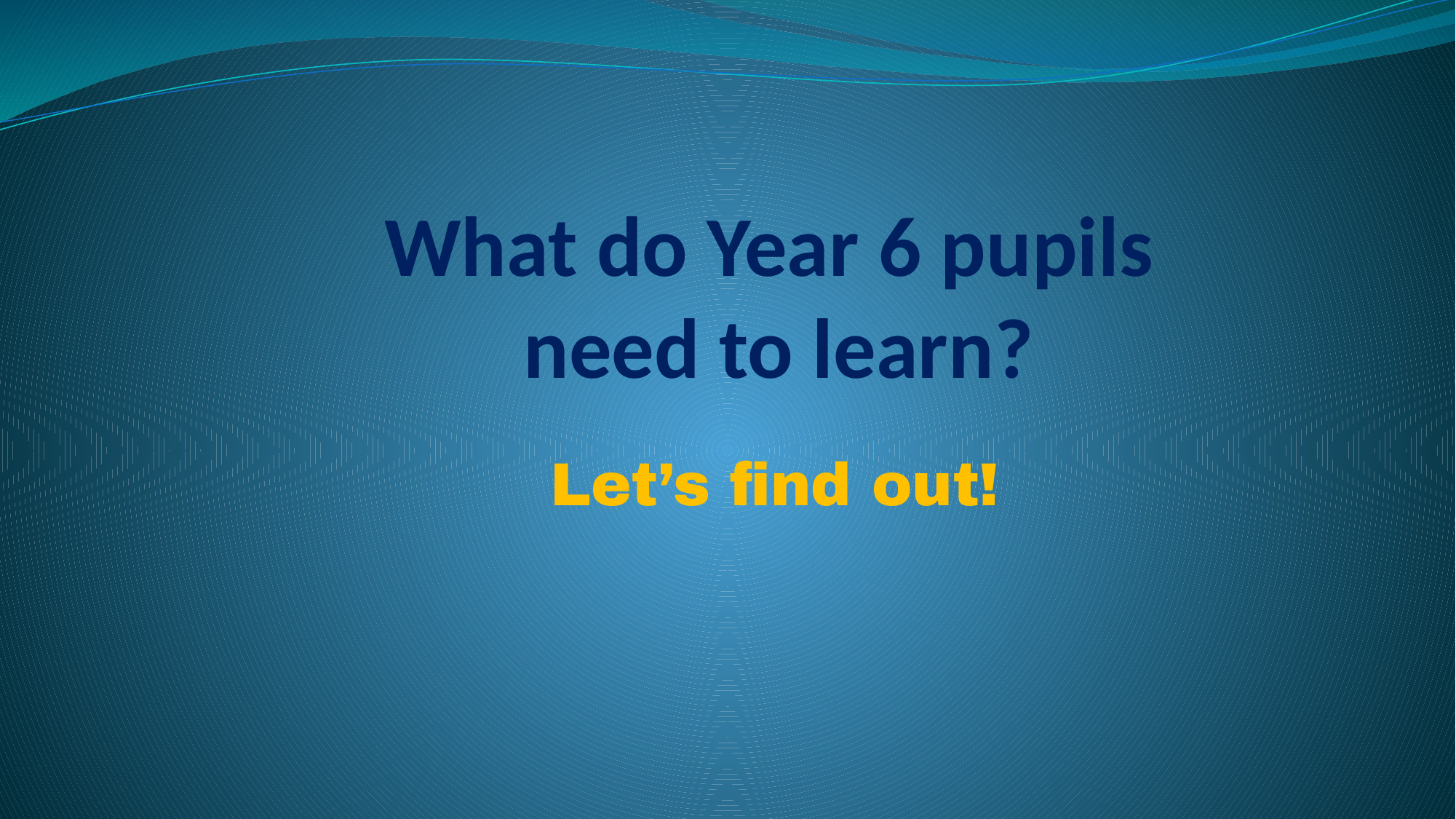

# What do Year 6 pupils need to learn?
Let’s find out!